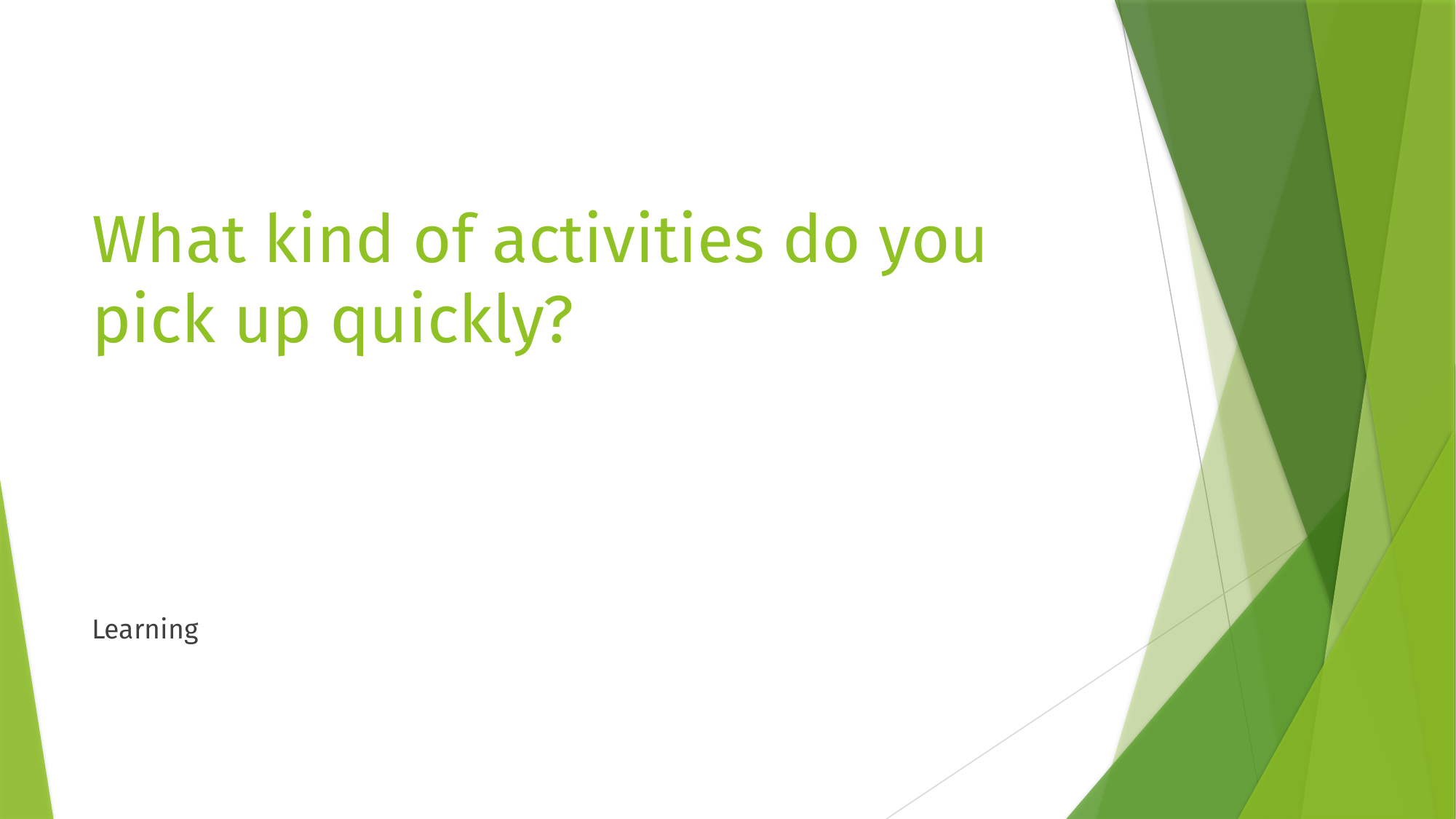

# What kind of activities do you pick up quickly?
Learning